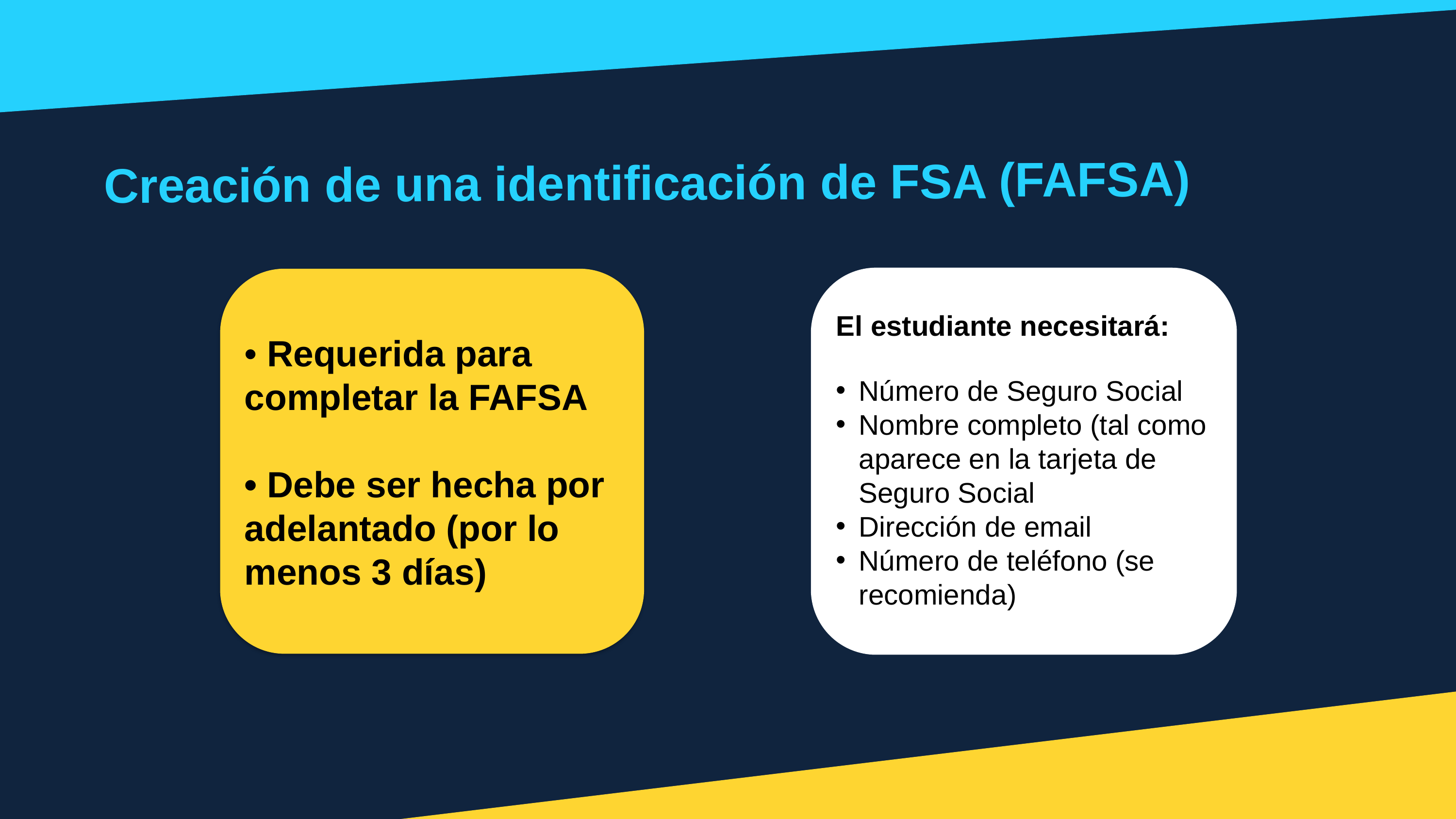

Creación de una identificación de FSA (FAFSA)
• Requerida para completar la FAFSA
• Debe ser hecha por adelantado (por lo menos 3 días)
El estudiante necesitará:

Número de Seguro Social
Nombre completo (tal como aparece en la tarjeta de Seguro Social
Dirección de email
Número de teléfono (se recomienda)